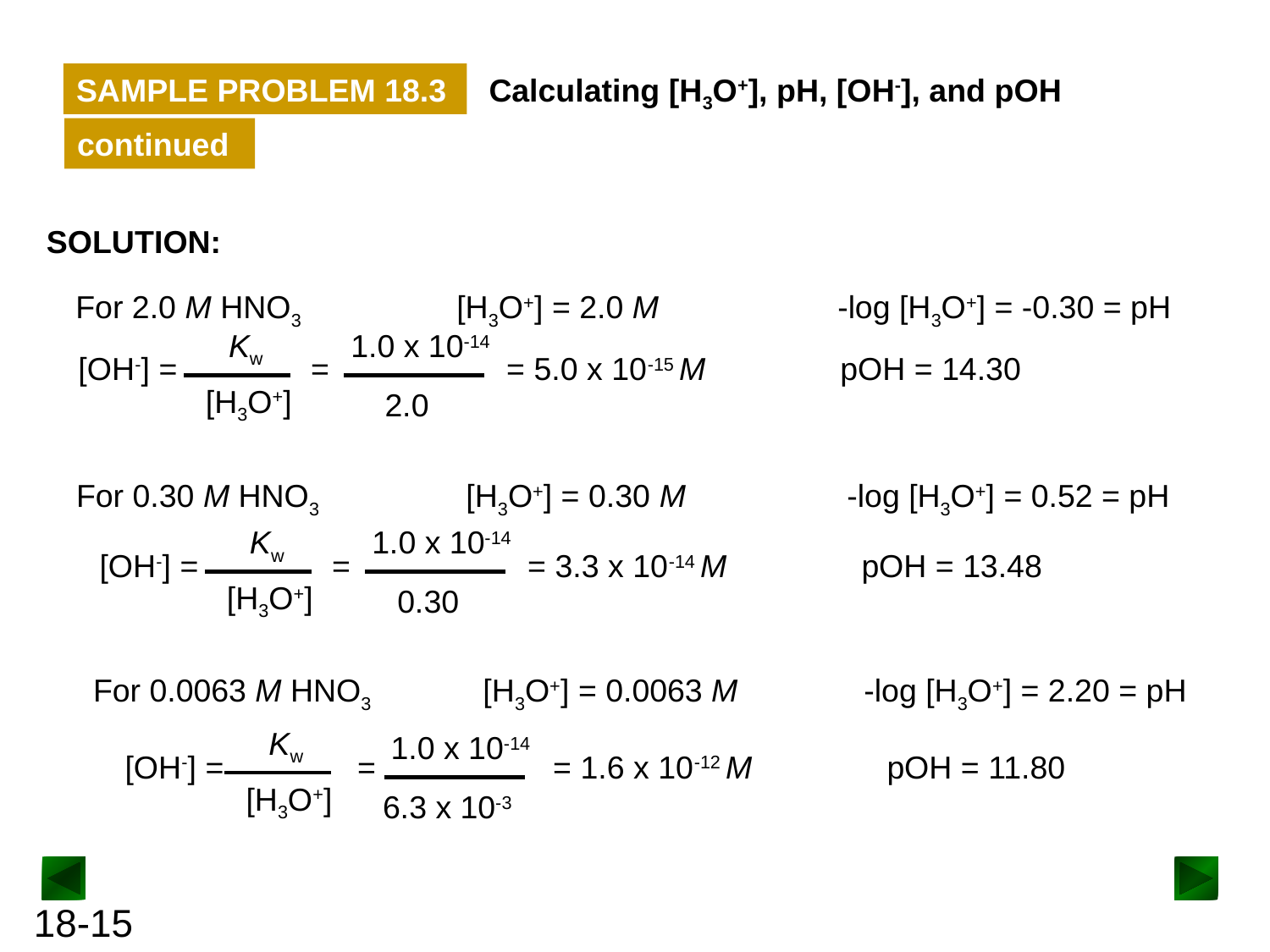

SAMPLE PROBLEM 18.3
Calculating [H3O+], pH, [OH-], and pOH
continued
SOLUTION:
For 2.0 M HNO3		[H3O+] = 2.0 M		-log [H3O+] = -0.30 = pH
Kw
 [H3O+]
1.0 x 10-14
2.0
[OH-] =               =                    = 5.0 x 10-15 M		pOH = 14.30
For 0.30 M HNO3		 [H3O+] = 0.30 M 		 -log [H3O+] = 0.52 = pH
Kw
 [H3O+]
1.0 x 10-14
0.30
[OH-] =               =                    = 3.3 x 10-14 M		pOH = 13.48
For 0.0063 M HNO3	 [H3O+] = 0.0063 M 	 -log [H3O+] = 2.20 = pH
Kw
 [H3O+]
1.0 x 10-14
6.3 x 10-3
[OH-] =               =                    = 1.6 x 10-12 M		pOH = 11.80